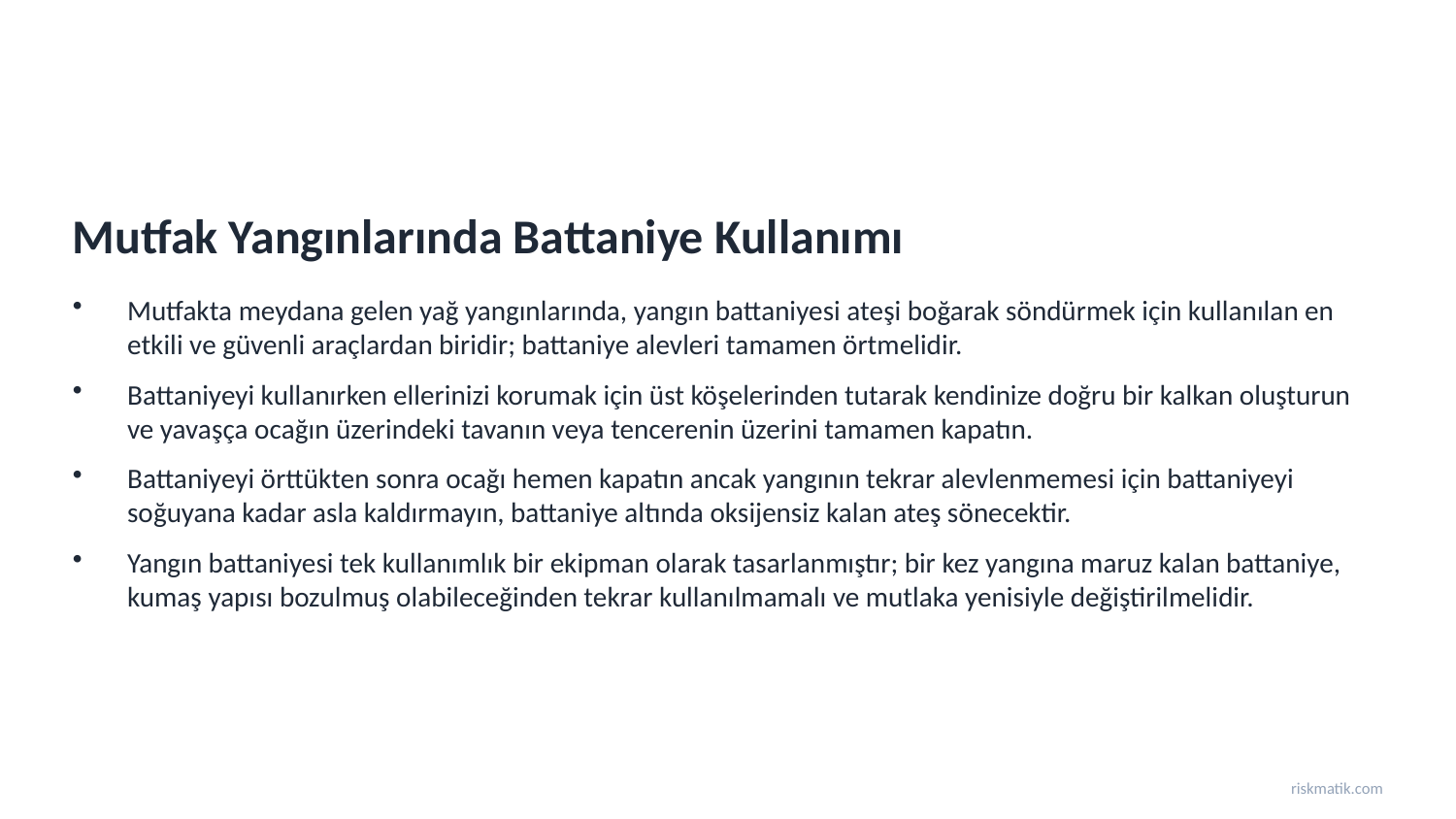

Mutfak Yangınlarında Battaniye Kullanımı
Mutfakta meydana gelen yağ yangınlarında, yangın battaniyesi ateşi boğarak söndürmek için kullanılan en etkili ve güvenli araçlardan biridir; battaniye alevleri tamamen örtmelidir.
Battaniyeyi kullanırken ellerinizi korumak için üst köşelerinden tutarak kendinize doğru bir kalkan oluşturun ve yavaşça ocağın üzerindeki tavanın veya tencerenin üzerini tamamen kapatın.
Battaniyeyi örttükten sonra ocağı hemen kapatın ancak yangının tekrar alevlenmemesi için battaniyeyi soğuyana kadar asla kaldırmayın, battaniye altında oksijensiz kalan ateş sönecektir.
Yangın battaniyesi tek kullanımlık bir ekipman olarak tasarlanmıştır; bir kez yangına maruz kalan battaniye, kumaş yapısı bozulmuş olabileceğinden tekrar kullanılmamalı ve mutlaka yenisiyle değiştirilmelidir.
riskmatik.com